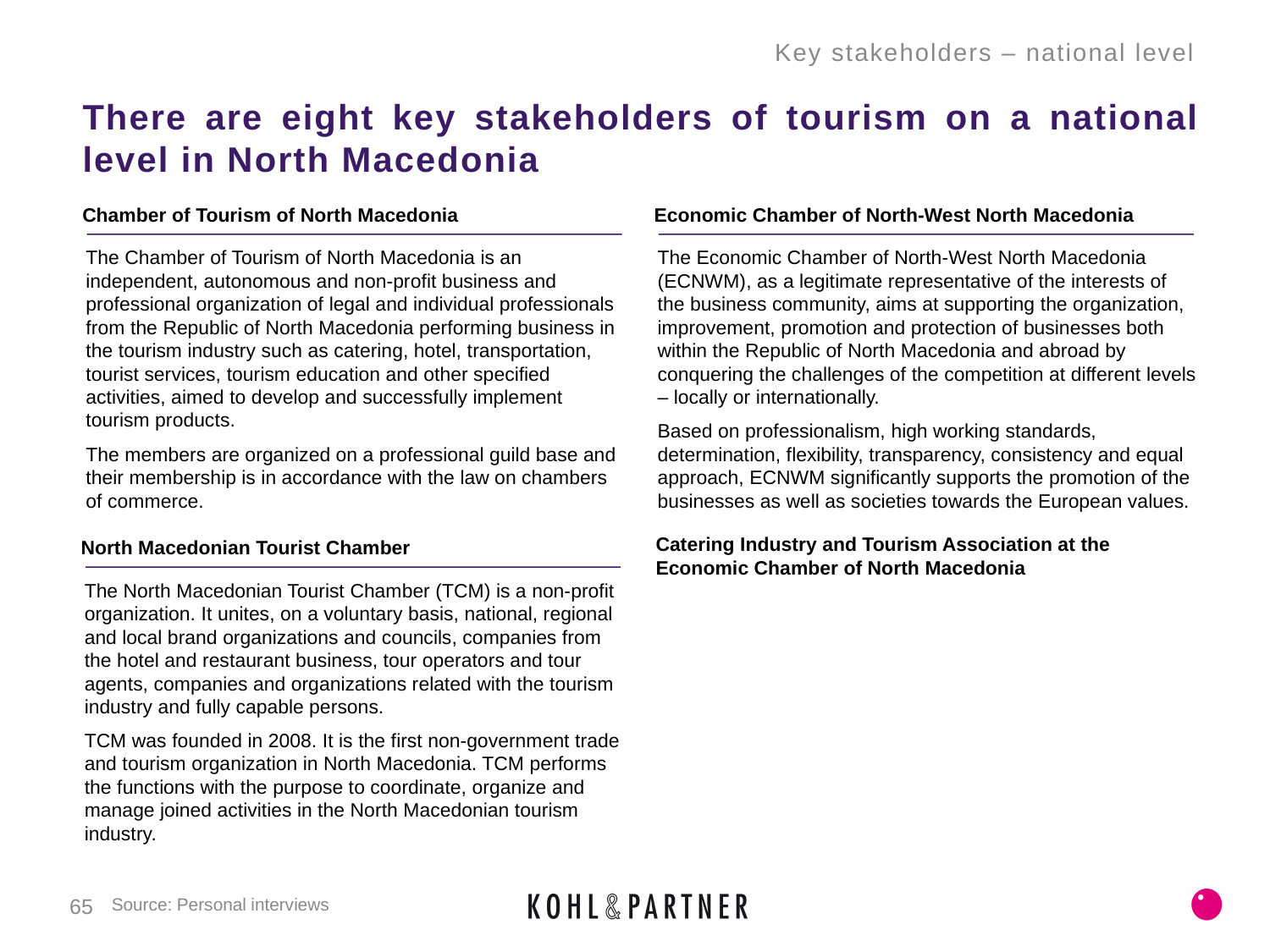

Key stakeholders – national level
# There are eight key stakeholders of tourism on a national level in North Macedonia
Chamber of Tourism of North Macedonia
Economic Chamber of North-West North Macedonia

The Chamber of Tourism of North Macedonia is an independent, autonomous and non-profit business and professional organization of legal and individual professionals from the Republic of North Macedonia performing business in the tourism industry such as catering, hotel, transportation, tourist services, tourism education and other specified activities, aimed to develop and successfully implement tourism products.
The members are organized on a professional guild base and their membership is in accordance with the law on chambers of commerce.
The Economic Chamber of North-West North Macedonia (ECNWM), as a legitimate representative of the interests of the business community, aims at supporting the organization, improvement, promotion and protection of businesses both within the Republic of North Macedonia and abroad by conquering the challenges of the competition at different levels – locally or internationally.
Based on professionalism, high working standards, determination, flexibility, transparency, consistency and equal approach, ECNWM significantly supports the promotion of the businesses as well as societies towards the European values.
Catering Industry and Tourism Association at the Economic Chamber of North Macedonia
North Macedonian Tourist Chamber

The North Macedonian Tourist Chamber (TCM) is a non-profit organization. It unites, on a voluntary basis, national, regional and local brand organizations and councils, companies from the hotel and restaurant business, tour operators and tour agents, companies and organizations related with the tourism industry and fully capable persons.
TCM was founded in 2008. It is the first non-government trade and tourism organization in North Macedonia. TCM performs the functions with the purpose to coordinate, organize and manage joined activities in the North Macedonian tourism industry.
65
Source: Personal interviews